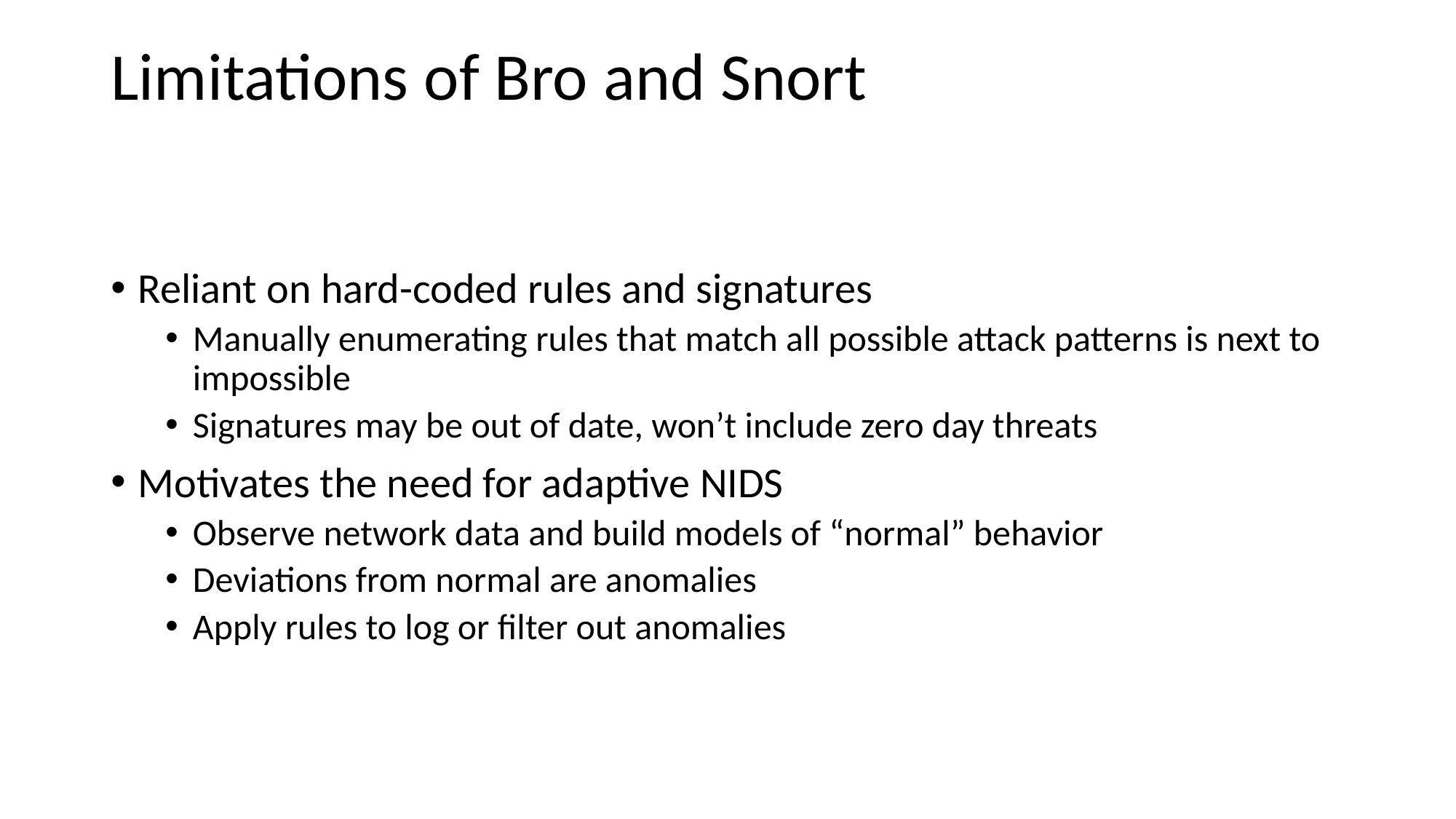

# Limitations of Bro and Snort
Reliant on hard-coded rules and signatures
Manually enumerating rules that match all possible attack patterns is next to impossible
Signatures may be out of date, won’t include zero day threats
Motivates the need for adaptive NIDS
Observe network data and build models of “normal” behavior
Deviations from normal are anomalies
Apply rules to log or filter out anomalies